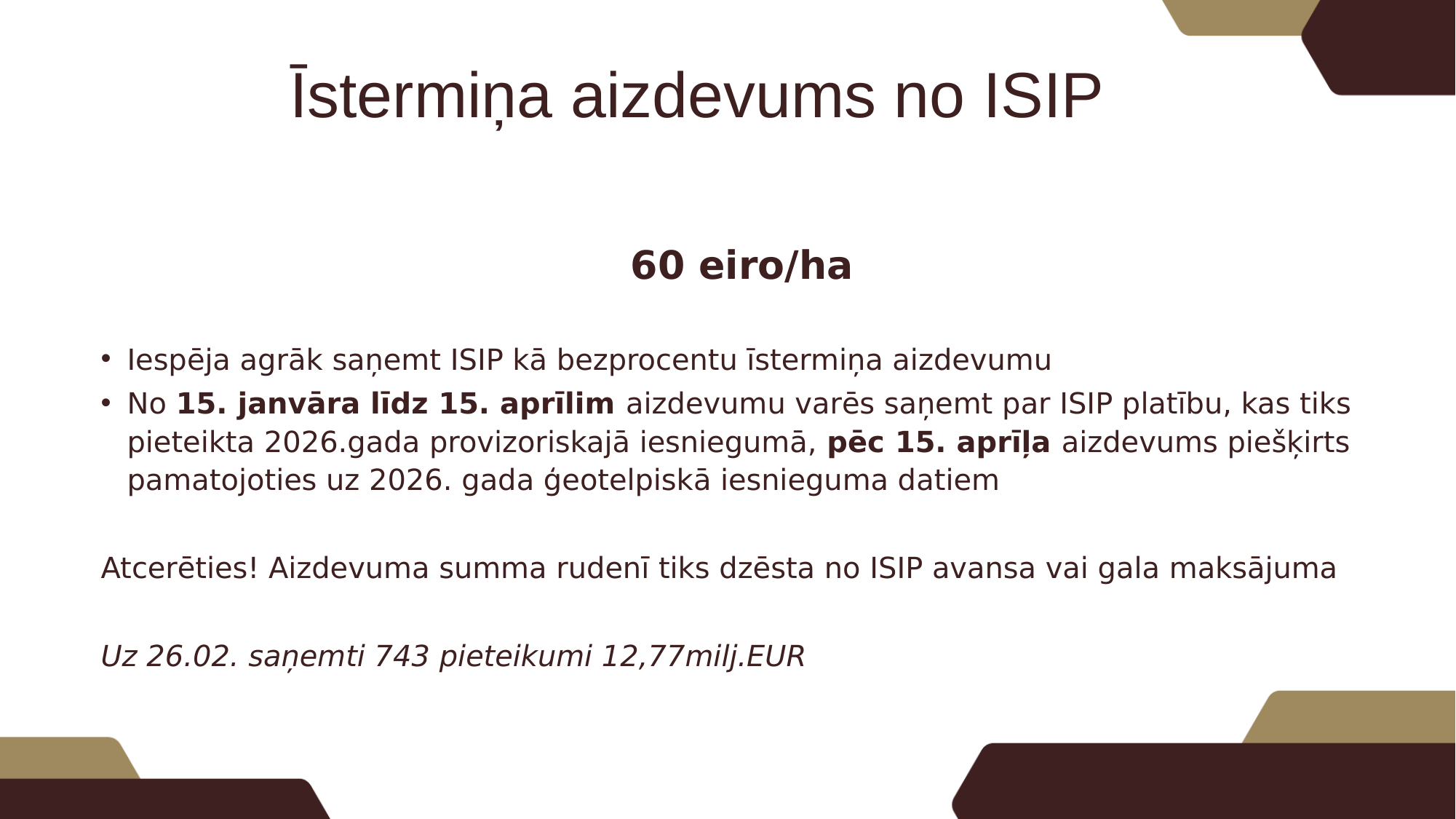

# Īstermiņa aizdevums no ISIP
60 eiro/ha

Iespēja agrāk saņemt ISIP kā bezprocentu īstermiņa aizdevumu
No 15. janvāra līdz 15. aprīlim aizdevumu varēs saņemt par ISIP platību, kas tiks pieteikta 2026.gada provizoriskajā iesniegumā, pēc 15. aprīļa aizdevums piešķirts pamatojoties uz 2026. gada ģeotelpiskā iesnieguma datiem

Atcerēties! Aizdevuma summa rudenī tiks dzēsta no ISIP avansa vai gala maksājuma

Uz 26.02. saņemti 743 pieteikumi 12,77milj.EUR